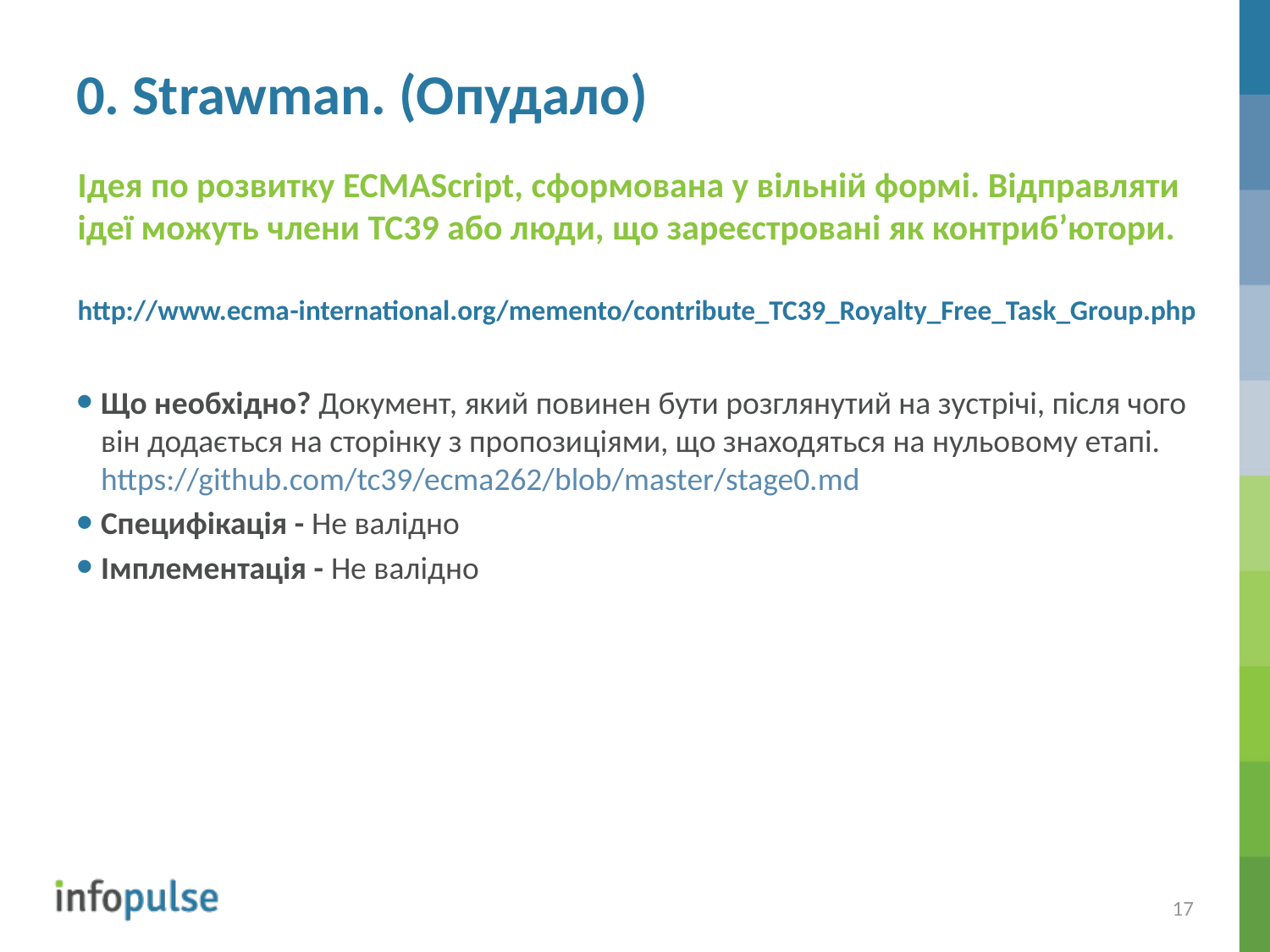

# 0. Strawman. (Опудало)
Ідея по розвитку ECMAScript, сформована у вільній формі. Відправляти ідеї можуть члени TC39 або люди, що зареєстровані як контриб’ютори.
http://www.ecma-international.org/memento/contribute_TC39_Royalty_Free_Task_Group.php
Що необхідно? Документ, який повинен бути розглянутий на зустрічі, після чого він додається на сторінку з пропозиціями, що знаходяться на нульовому етапі. https://github.com/tc39/ecma262/blob/master/stage0.md
Специфікація - Не валідно
Імплементація - Не валідно

17